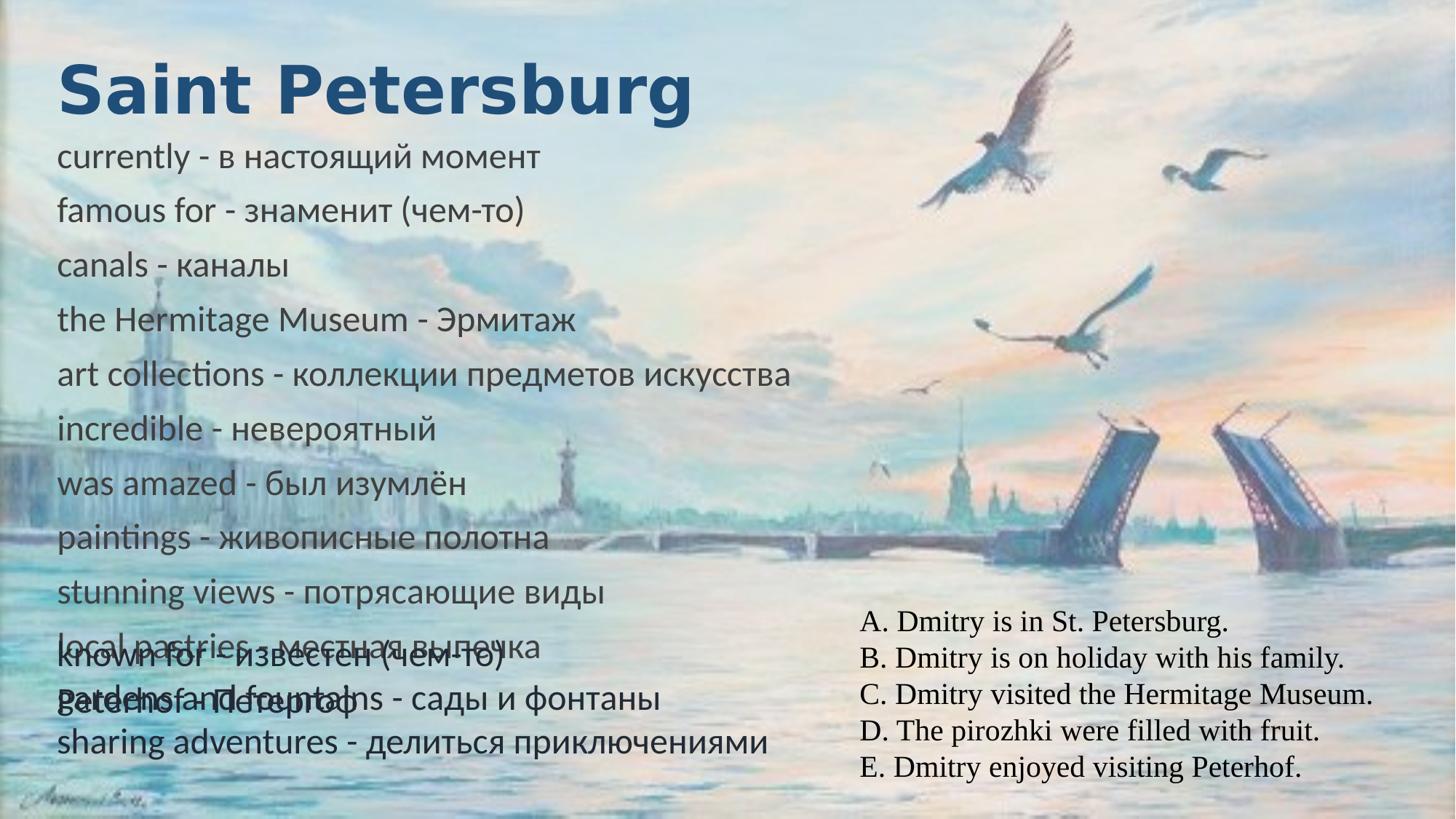

# Saint Petersburg
currently - в настоящий момент
famous for - знаменит (чем-то)
canals - каналы
the Hermitage Museum - Эрмитаж
art collections - коллекции предметов искусства
incredible - невероятный
was amazed - был изумлён
paintings - живописные полотна
stunning views - потрясающие виды
local pastries - местная выпечка
Peterhof - Петергоф

A. Dmitry is in St. Petersburg.
B. Dmitry is on holiday with his family.
C. Dmitry visited the Hermitage Museum.
D. The pirozhki were filled with fruit.
E. Dmitry enjoyed visiting Peterhof.
known for - известен (чем-то)
gardens and fountains - сады и фонтаны
sharing adventures - делиться приключениями